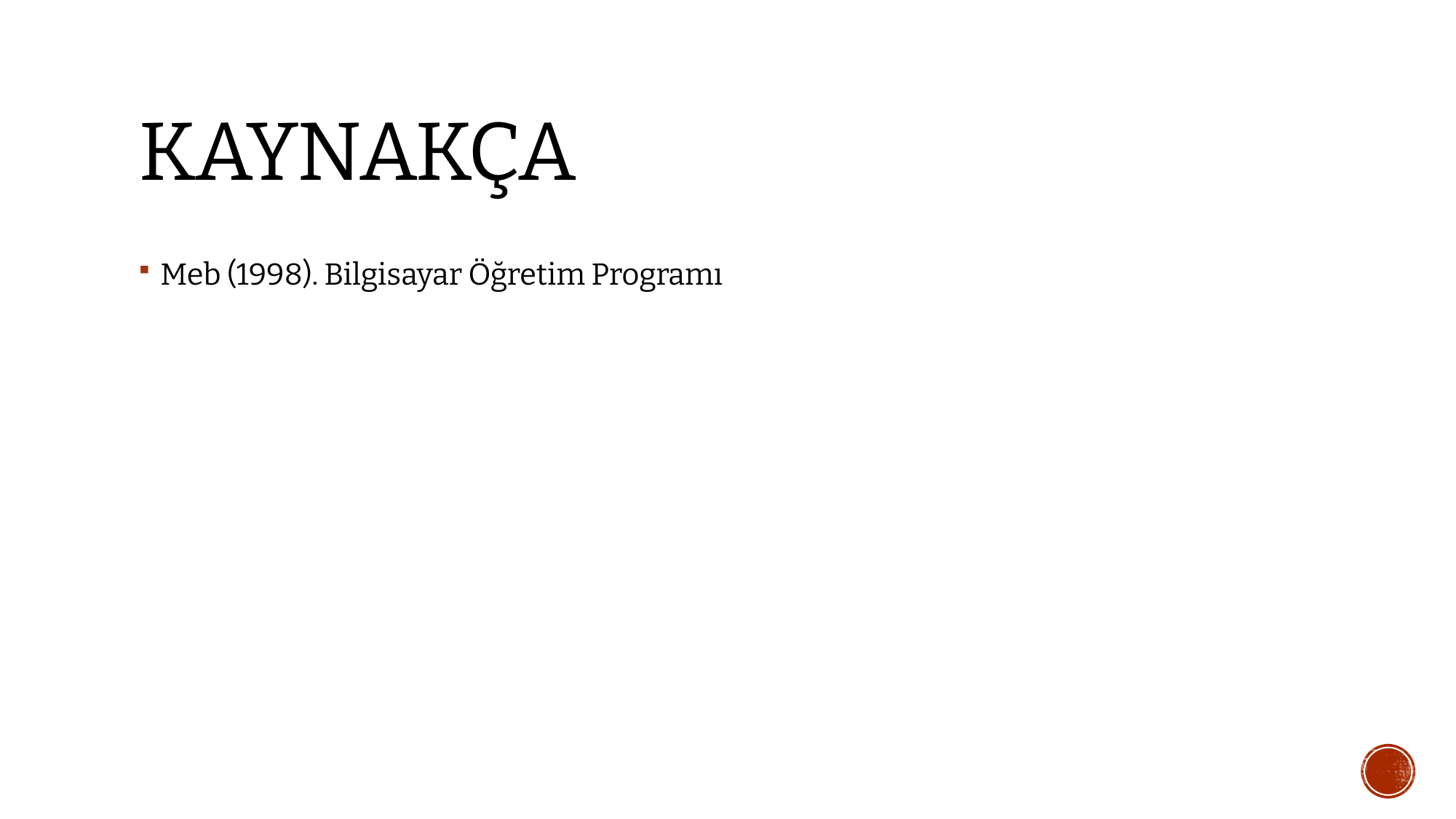

# Kaynakça
Meb (1998). Bilgisayar Öğretim Programı